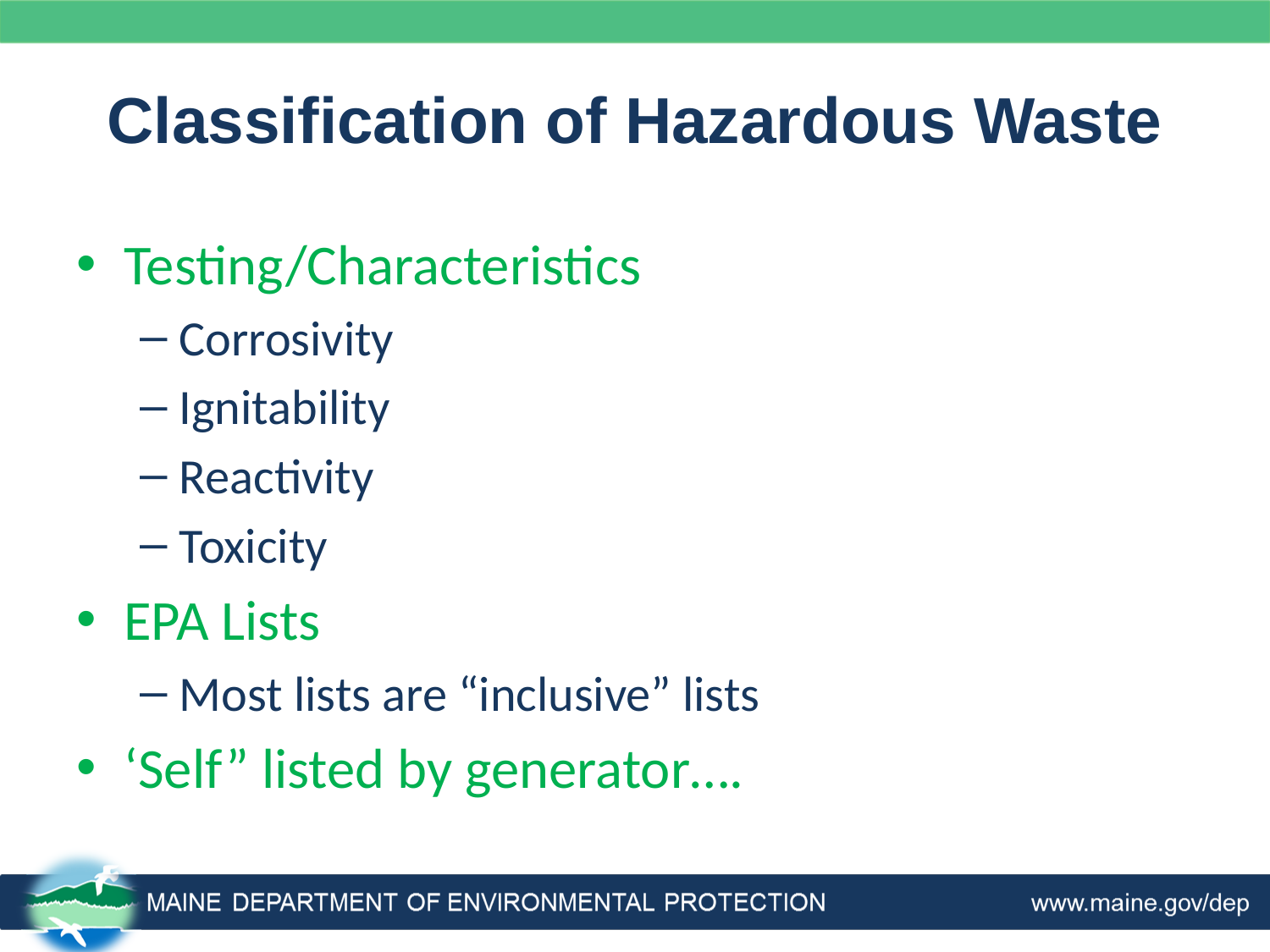

# Classification of Hazardous Waste
Testing/Characteristics
Corrosivity
Ignitability
Reactivity
Toxicity
EPA Lists
Most lists are “inclusive” lists
‘Self” listed by generator….